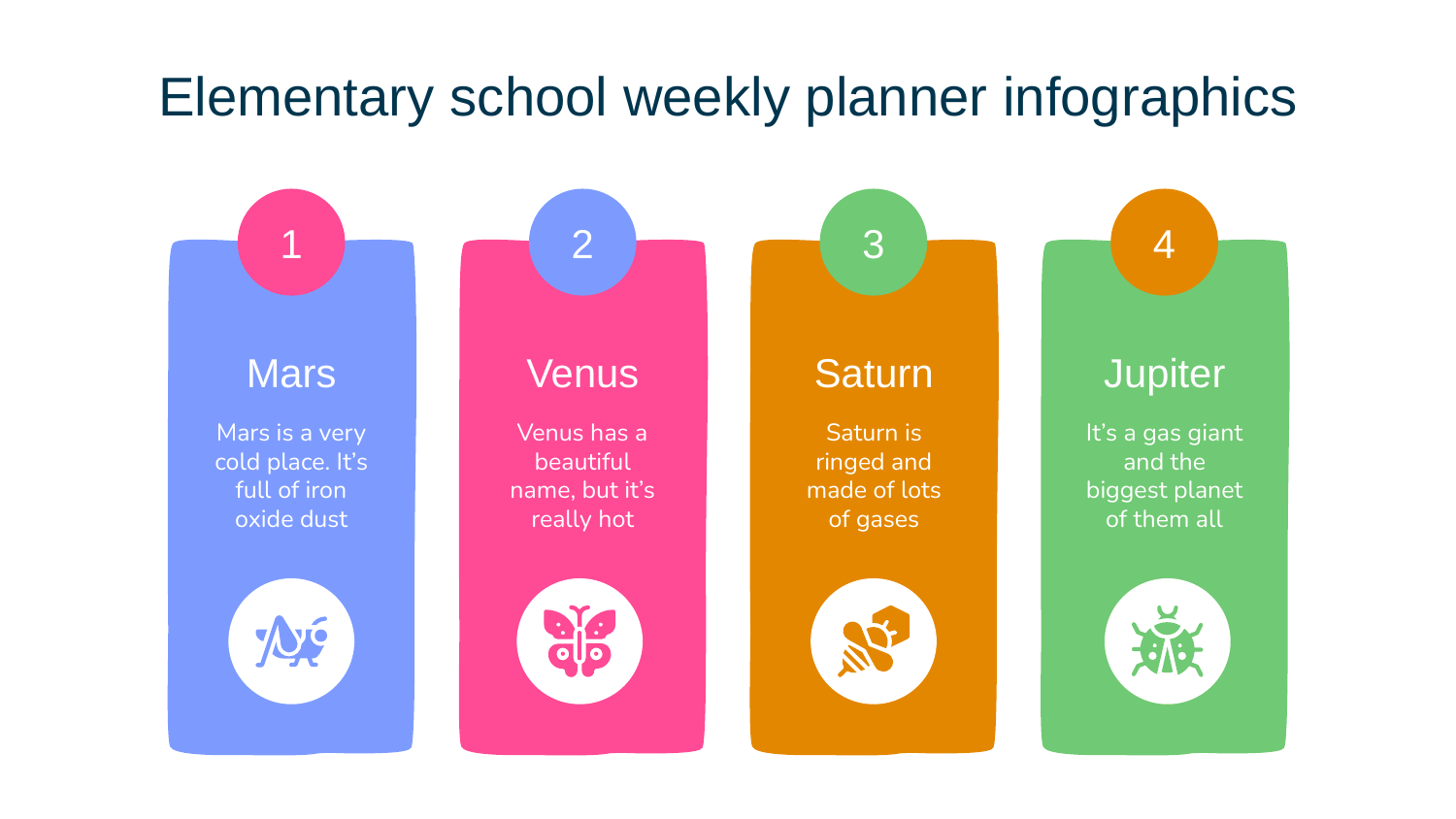

# Elementary school weekly planner infographics

1

Mars
Mars is a very cold place. It’s full of iron oxide dust

2

Venus
Venus has a beautiful name, but it’s really hot

3

Saturn
Saturn is ringed and made of lots of gases

4

Jupiter
It’s a gas giant and the biggest planet of them all